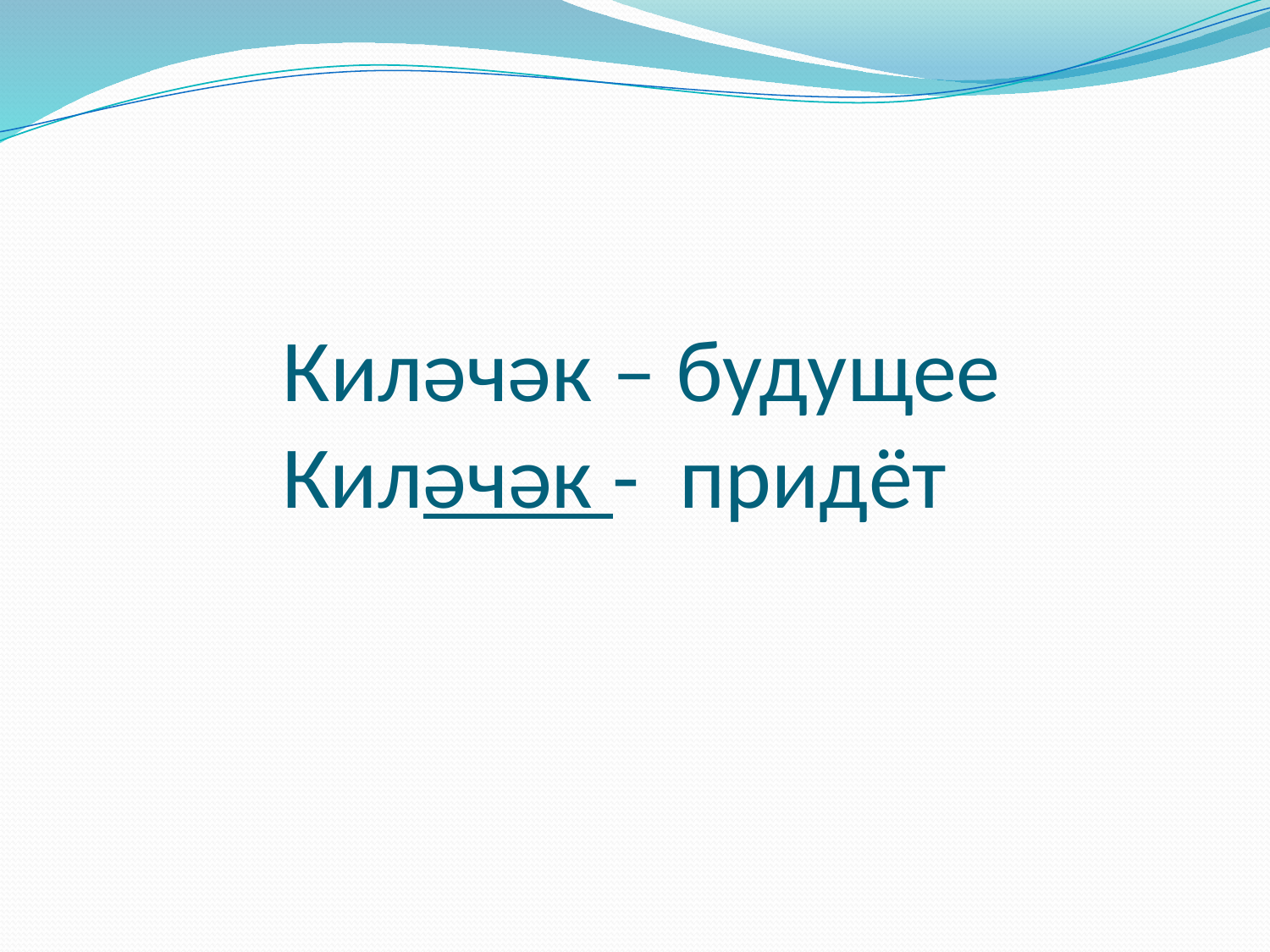

# Киләчәк – будущее Киләчәк -  придёт